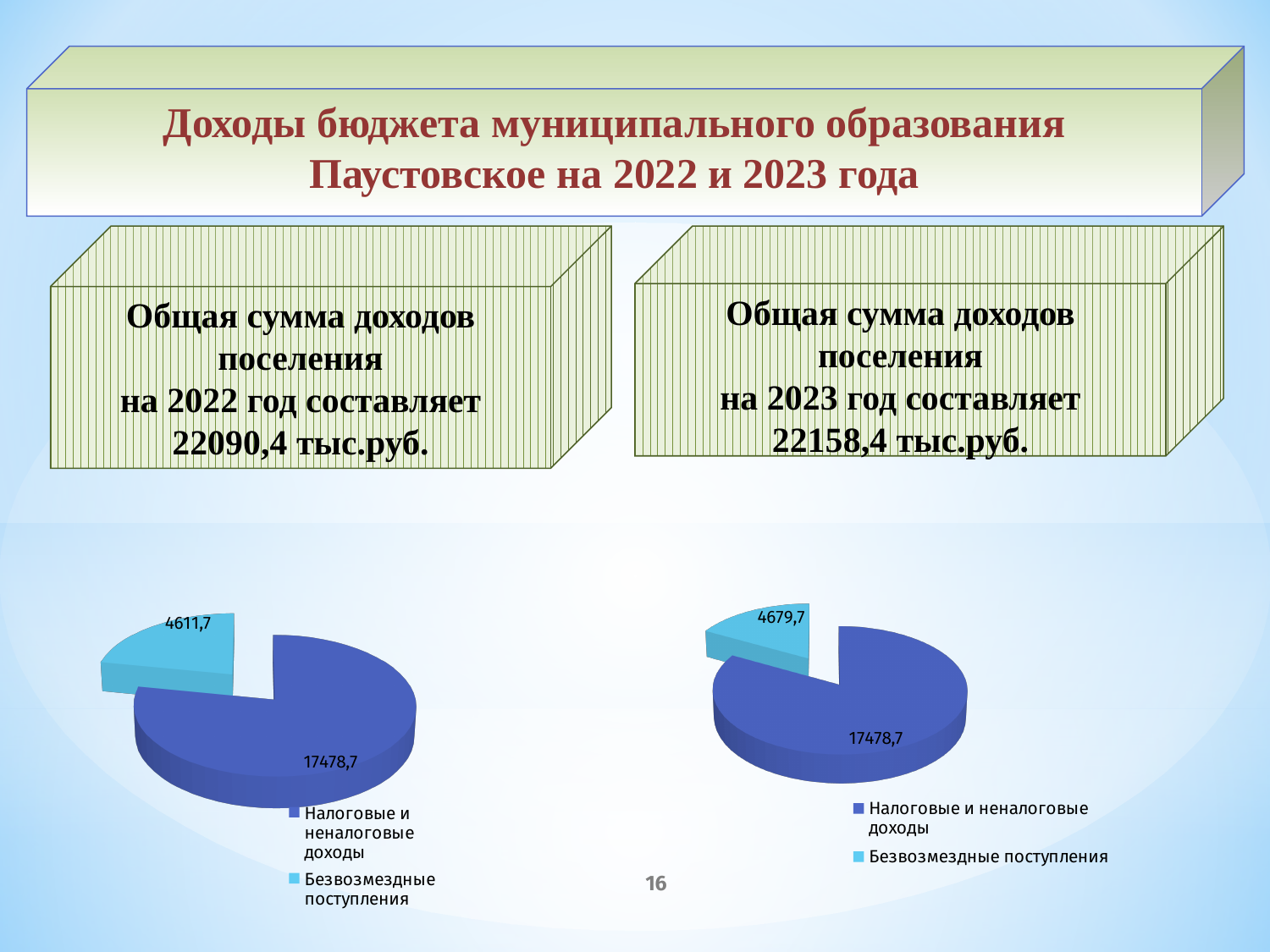

Доходы бюджета муниципального образования Паустовское на 2022 и 2023 года

Общая сумма доходов поселения
на 2022 год составляет
22090,4 тыс.руб.
Общая сумма доходов поселения
на 2023 год составляет
22158,4 тыс.руб.

[unsupported chart]

[unsupported chart]

16